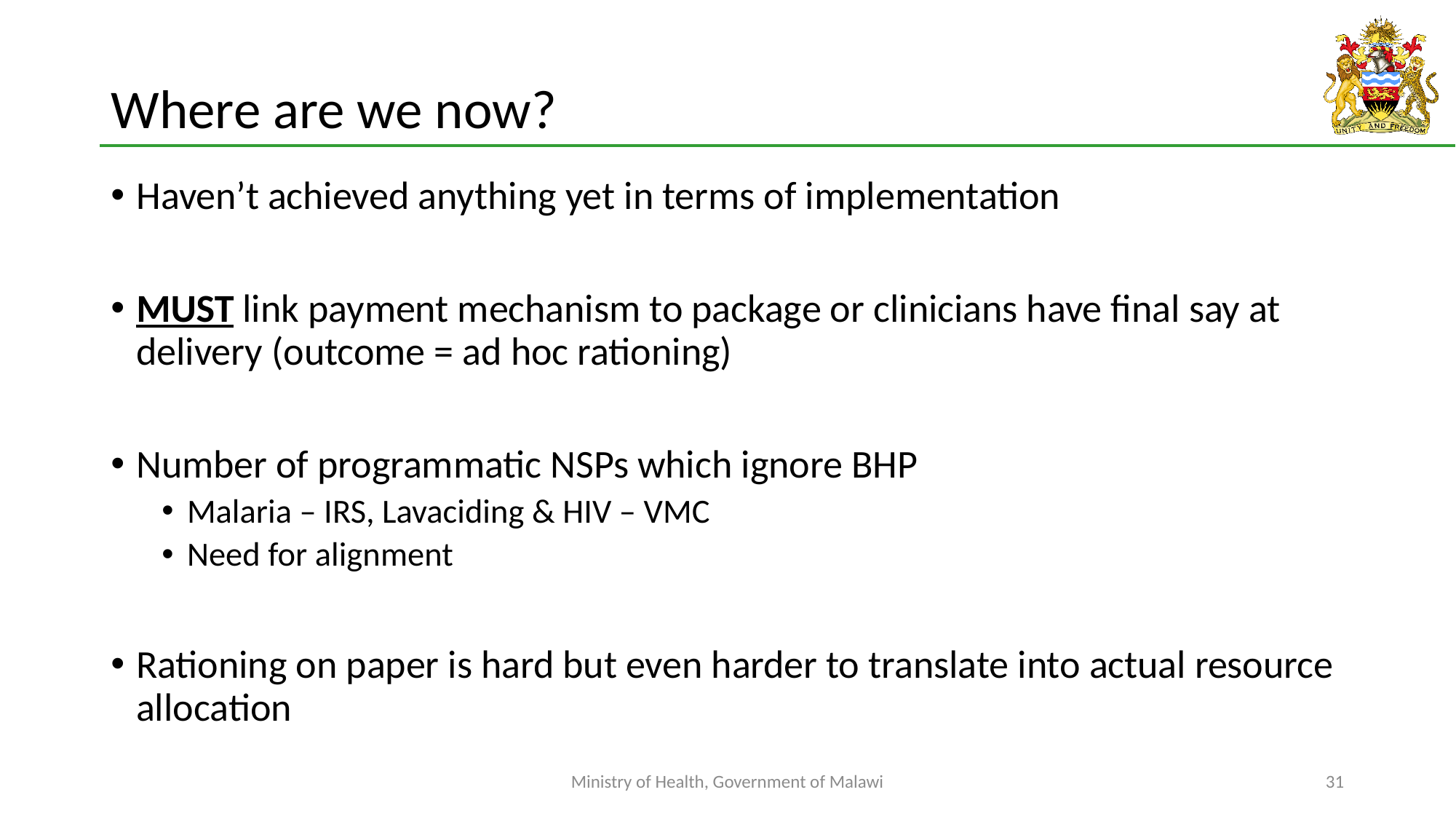

# Where are we now?
Haven’t achieved anything yet in terms of implementation

MUST link payment mechanism to package or clinicians have final say at delivery (outcome = ad hoc rationing)

Number of programmatic NSPs which ignore BHP
Malaria – IRS, Lavaciding & HIV – VMC
Need for alignment

Rationing on paper is hard but even harder to translate into actual resource allocation

Ministry of Health, Government of Malawi
31